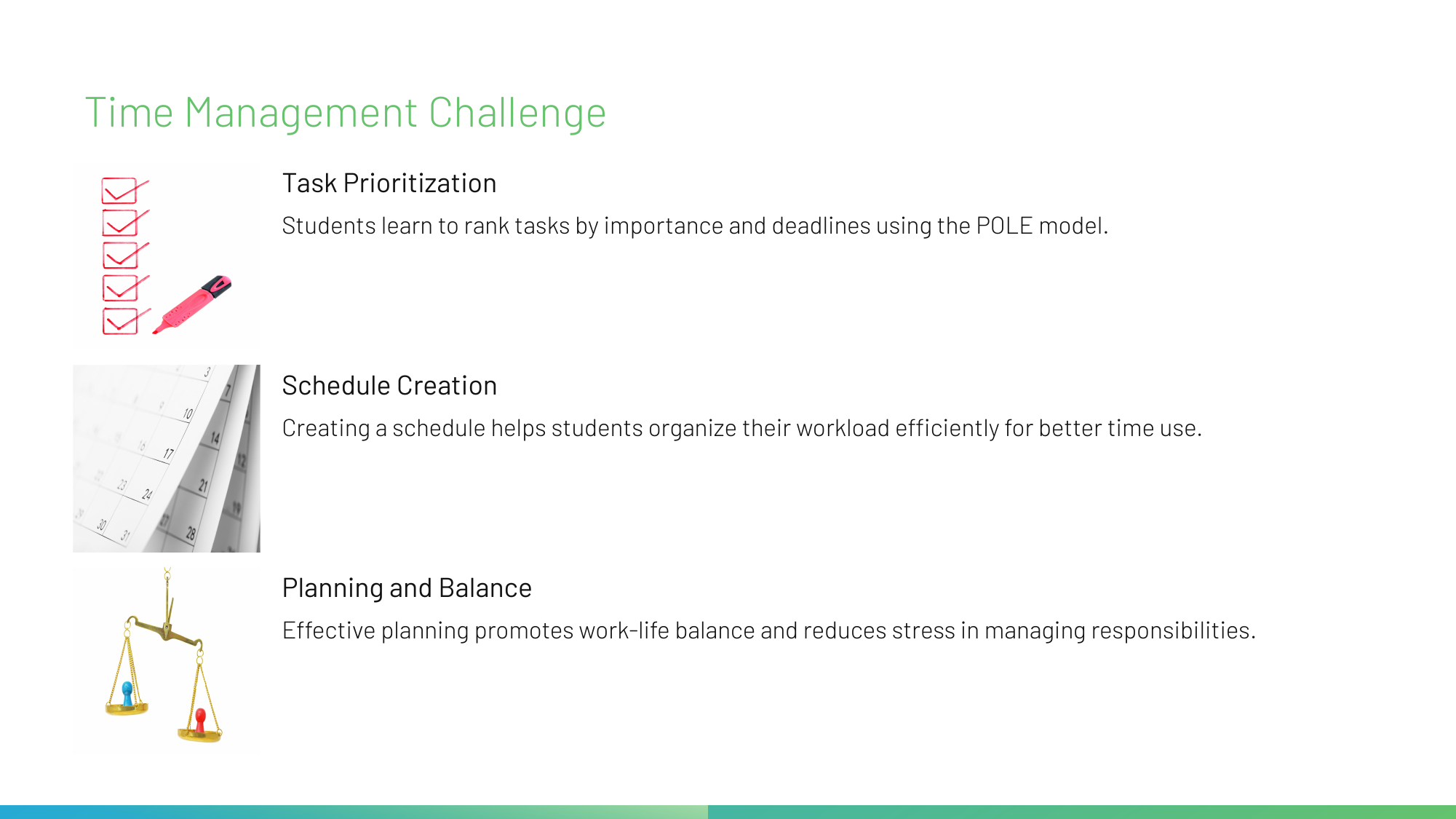

# Time Management Challenge
Task Prioritization
Students learn to rank tasks by importance and deadlines using the POLE model.
Schedule Creation
Creating a schedule helps students organize their workload efficiently for better time use.
Planning and Balance
Effective planning promotes work-life balance and reduces stress in managing responsibilities.